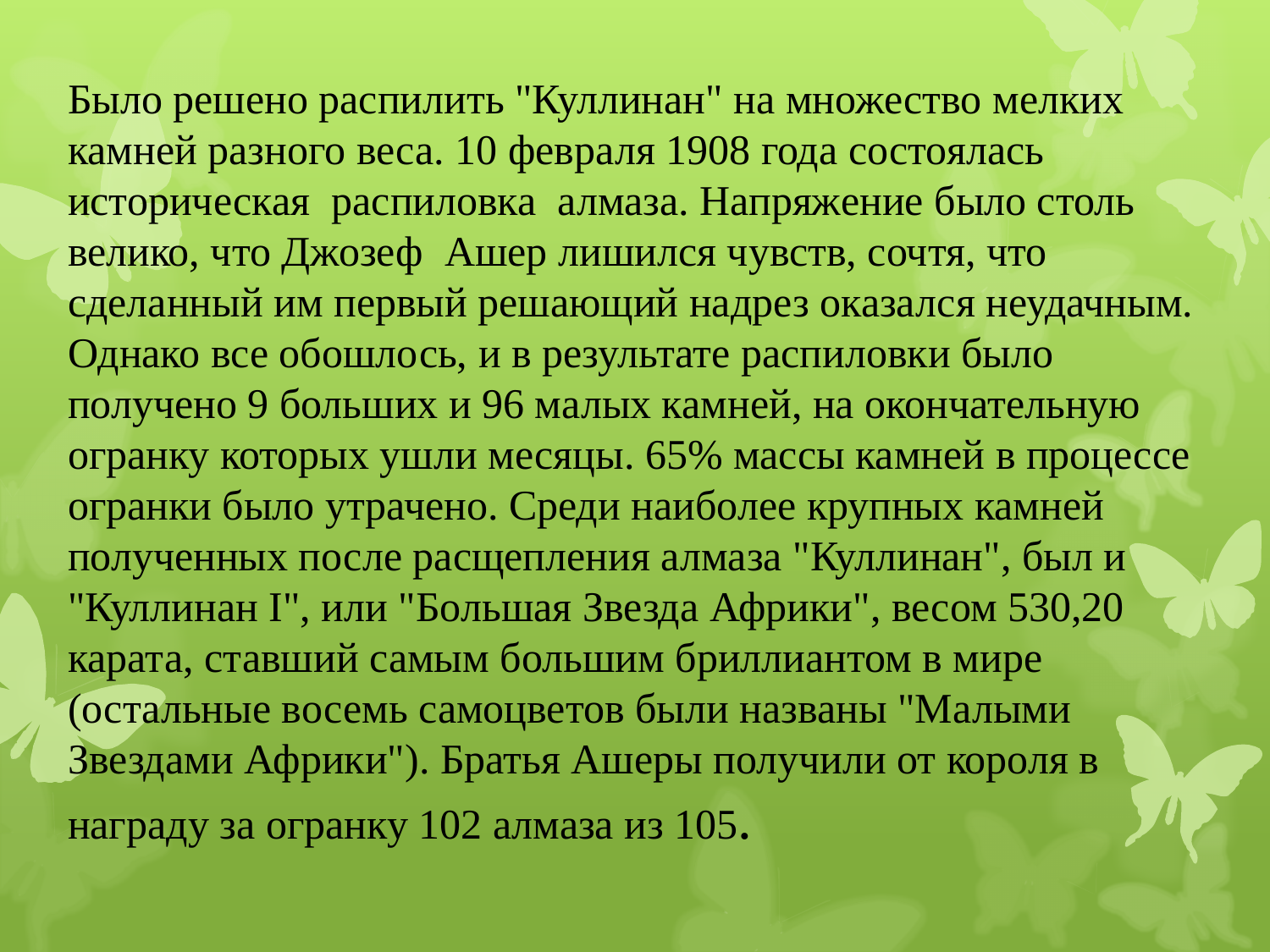

# Было решено распилить "Куллинан" на множество мелких камней разного веса. 10 февраля 1908 года состоялась историческая  распиловка  алмаза. Напряжение было столь велико, что Джозеф  Ашер лишился чувств, сочтя, что сделанный им первый решающий надрез оказался неудачным. Однако все обошлось, и в результате распиловки было получено 9 больших и 96 малых камней, на окончательную огранку которых ушли месяцы. 65% массы камней в процессе огранки было утрачено. Среди наиболее крупных камней полученных после расщепления алмаза "Куллинан", был и "Куллинан I", или "Большая Звезда Африки", весом 530,20 карата, ставший самым большим бриллиантом в мире (остальные восемь самоцветов были названы "Малыми Звездами Африки"). Братья Ашеры получили от короля в награду за огранку 102 алмаза из 105.